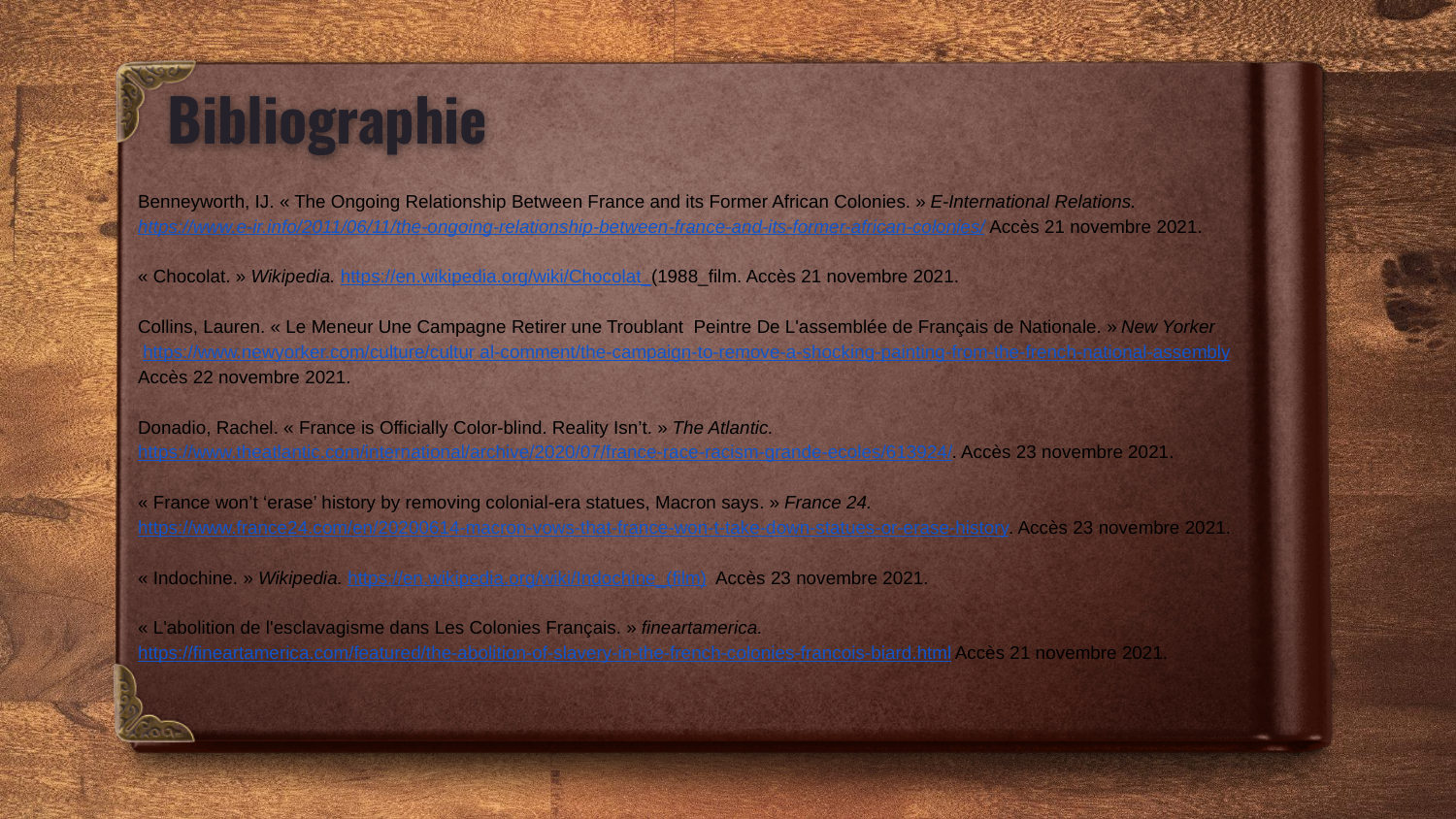

Bibliographie
Benneyworth, IJ. « The Ongoing Relationship Between France and its Former African Colonies. » E-International Relations. https://www.e-ir.info/2011/06/11/the-ongoing-relationship-between-france-and-its-former-african-colonies/ Accès 21 novembre 2021.

« Chocolat. » Wikipedia. https://en.wikipedia.org/wiki/Chocolat_(1988_film. Accès 21 novembre 2021.

Collins, Lauren. « Le Meneur Une Campagne Retirer une Troublant  Peintre De L'assemblée de Français de Nationale. » New Yorker
 https://www.newyorker.com/culture/cultur al-comment/the-campaign-to-remove-a-shocking-painting-from-the-french-national-assembly Accès 22 novembre 2021.

Donadio, Rachel. « France is Officially Color-blind. Reality Isn’t. » The Atlantic. https://www.theatlantic.com/international/archive/2020/07/france-race-racism-grande-ecoles/613924/. Accès 23 novembre 2021.

« France won’t ‘erase’ history by removing colonial-era statues, Macron says. » France 24. https://www.france24.com/en/20200614-macron-vows-that-france-won-t-take-down-statues-or-erase-history. Accès 23 novembre 2021.

« Indochine. » Wikipedia. https://en.wikipedia.org/wiki/Indochine_(film)  Accès 23 novembre 2021.

« L'abolition de l'esclavagisme dans Les Colonies Français. » fineartamerica. https://fineartamerica.com/featured/the-abolition-of-slavery-in-the-french-colonies-francois-biard.html Accès 21 novembre 2021.